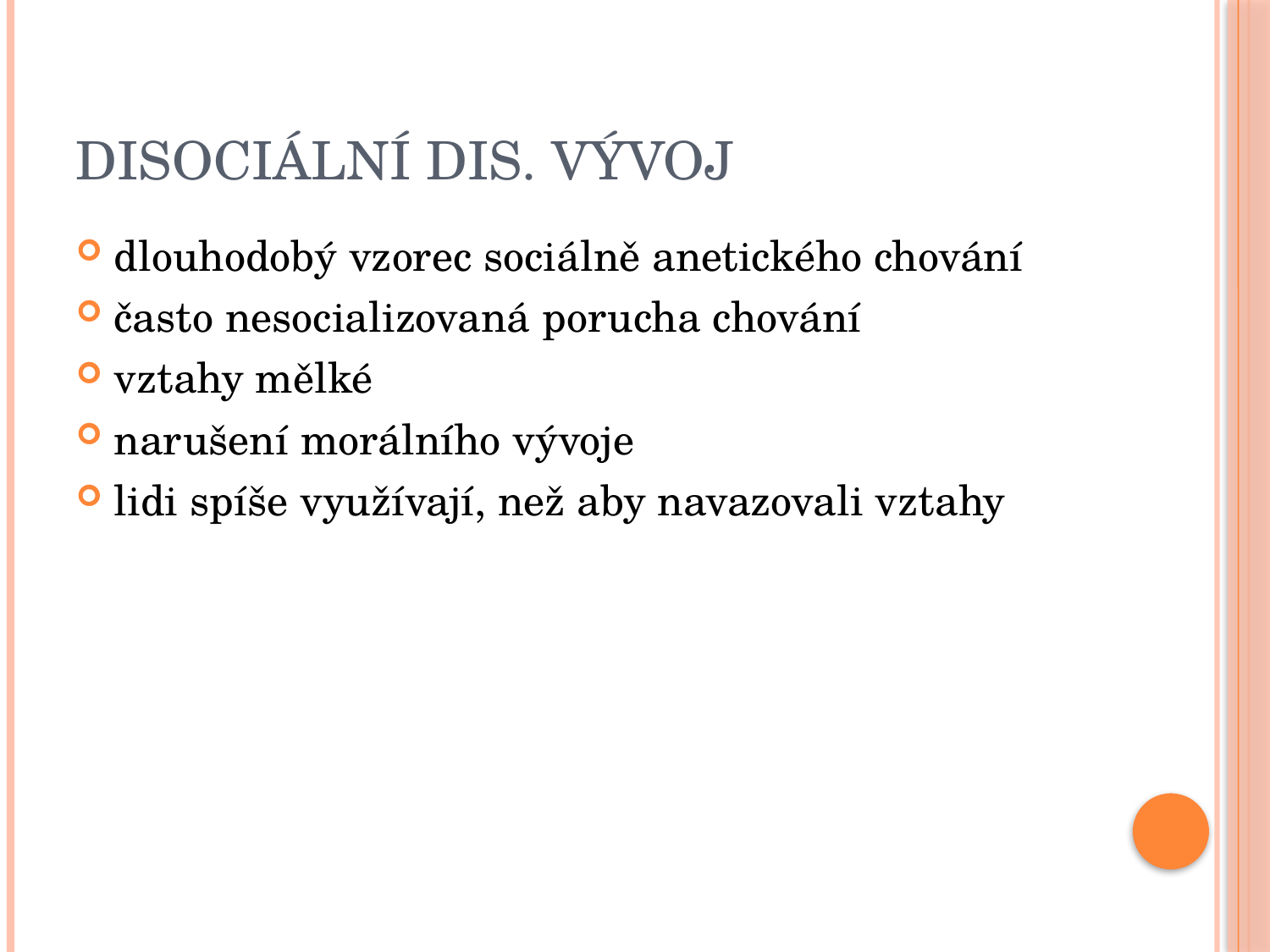

# Disociální dis. vývoj
dlouhodobý vzorec sociálně anetického chování
často nesocializovaná porucha chování
vztahy mělké
narušení morálního vývoje
lidi spíše využívají, než aby navazovali vztahy